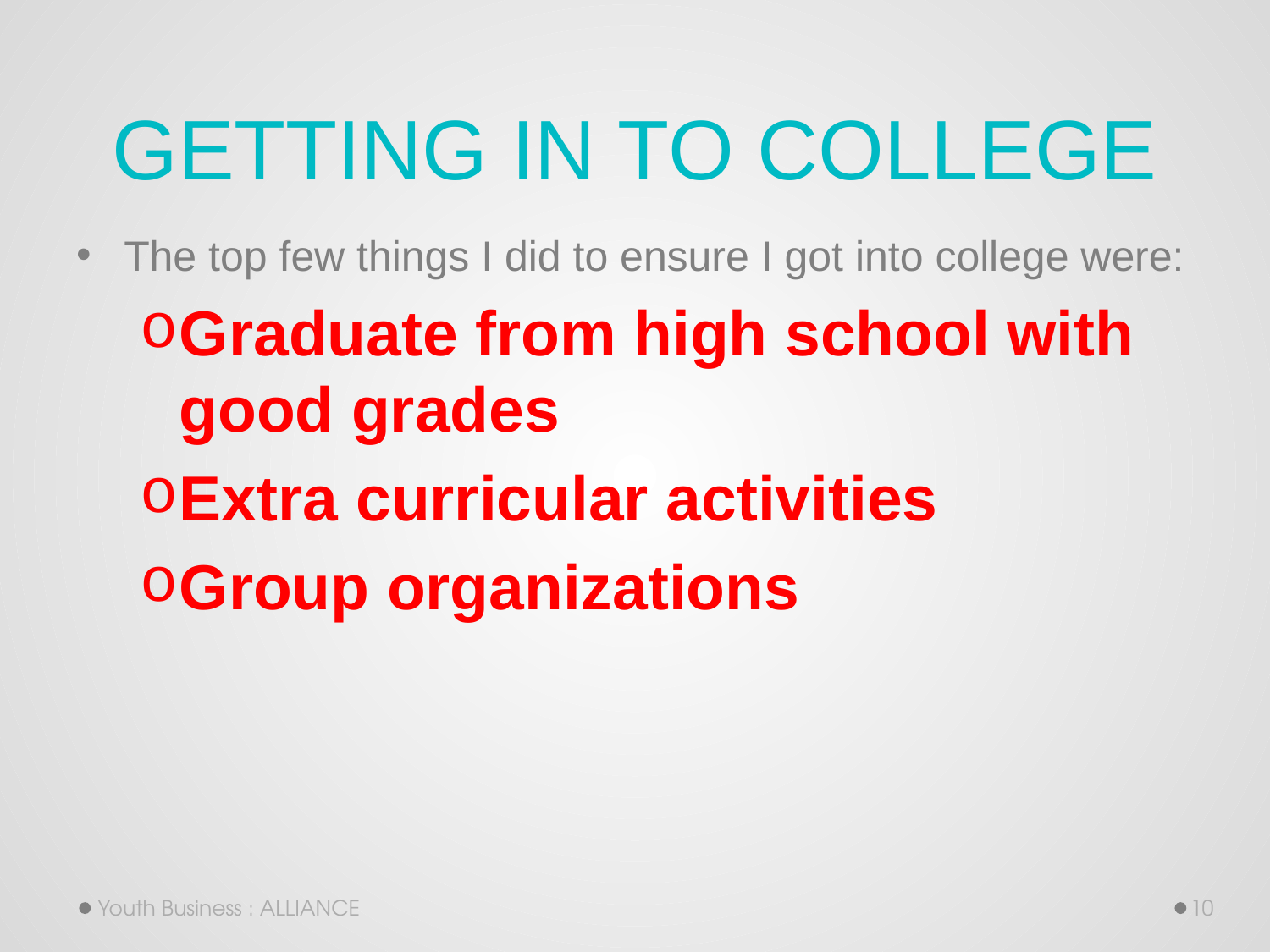

# Getting in to College
The top few things I did to ensure I got into college were:
Graduate from high school with good grades
Extra curricular activities
Group organizations
Youth Business : ALLIANCE
10